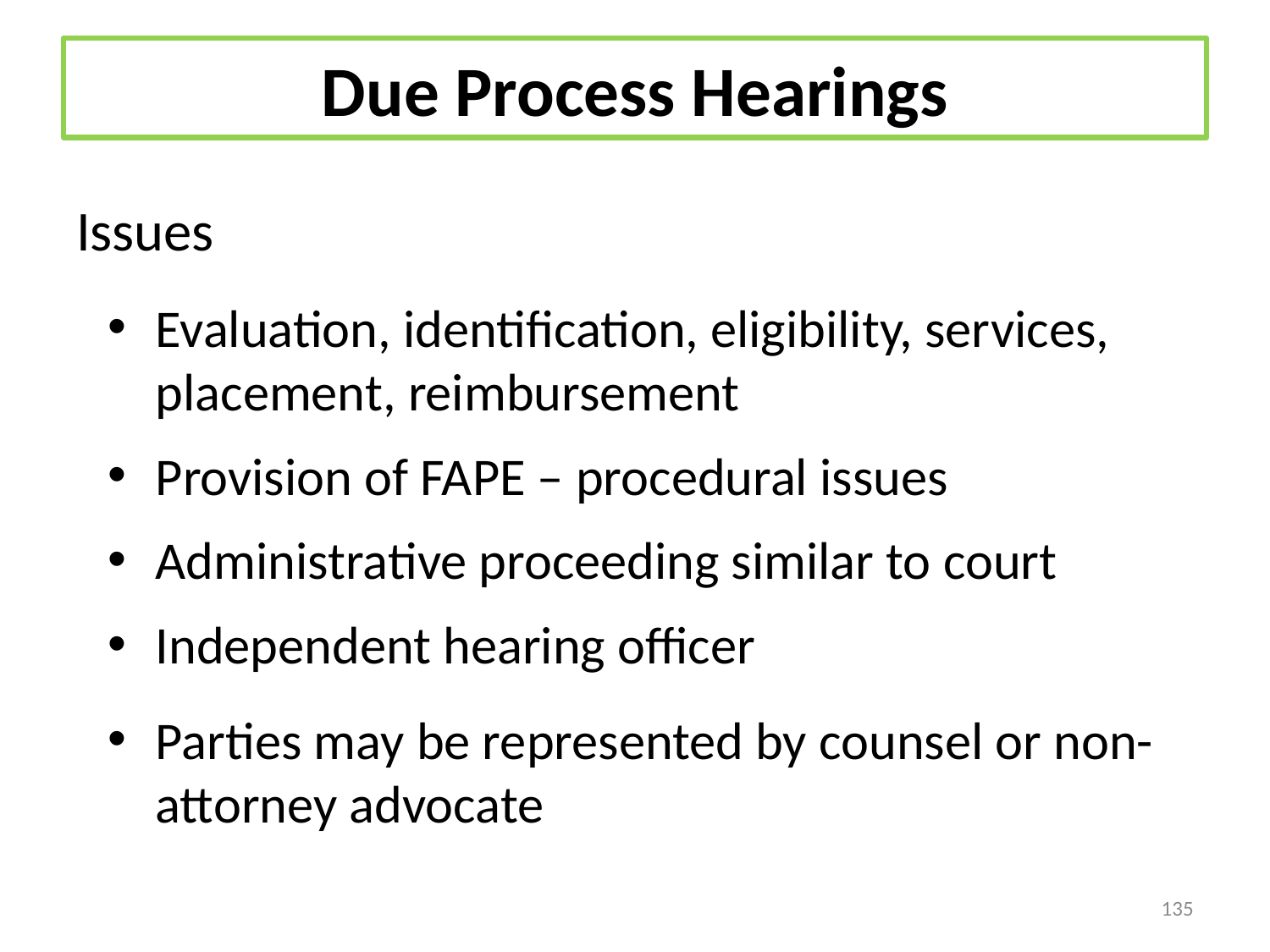

# Due Process Hearings
Issues
Evaluation, identification, eligibility, services, placement, reimbursement
Provision of FAPE – procedural issues
Administrative proceeding similar to court
Independent hearing officer
Parties may be represented by counsel or non-attorney advocate

135